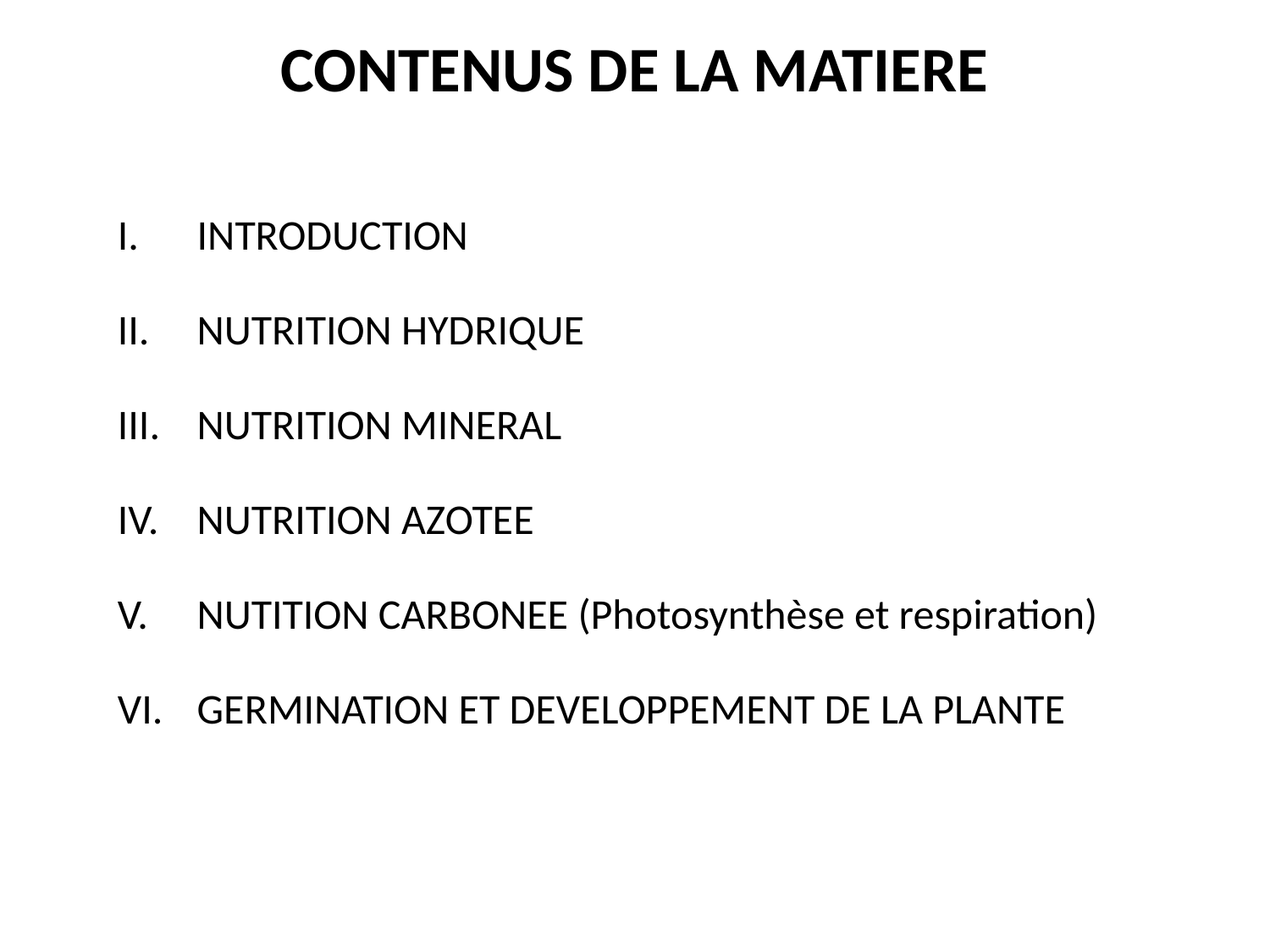

# CONTENUS DE LA MATIERE
INTRODUCTION
NUTRITION HYDRIQUE
NUTRITION MINERAL
NUTRITION AZOTEE
NUTITION CARBONEE (Photosynthèse et respiration)
GERMINATION ET DEVELOPPEMENT DE LA PLANTE